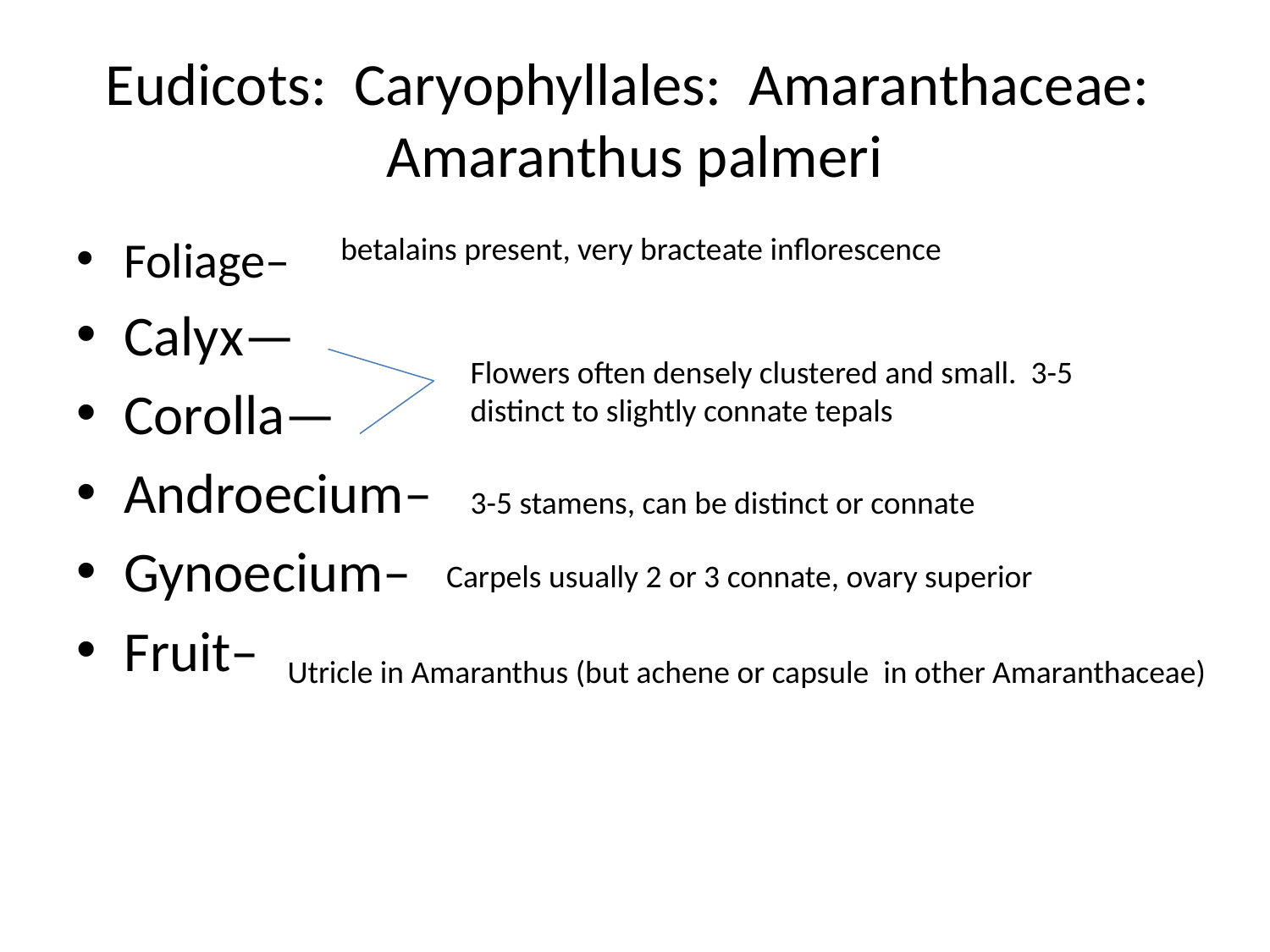

# Eudicots:  Caryophyllales:  Amaranthaceae:  Amaranthus palmeri
Foliage–
Calyx—
Corolla—
Androecium–
Gynoecium–
Fruit–
betalains present, very bracteate inflorescence
Flowers often densely clustered and small.  3-5 distinct to slightly connate tepals
3-5 stamens, can be distinct or connate
Carpels usually 2 or 3 connate, ovary superior
Utricle in Amaranthus (but achene or capsule  in other Amaranthaceae)